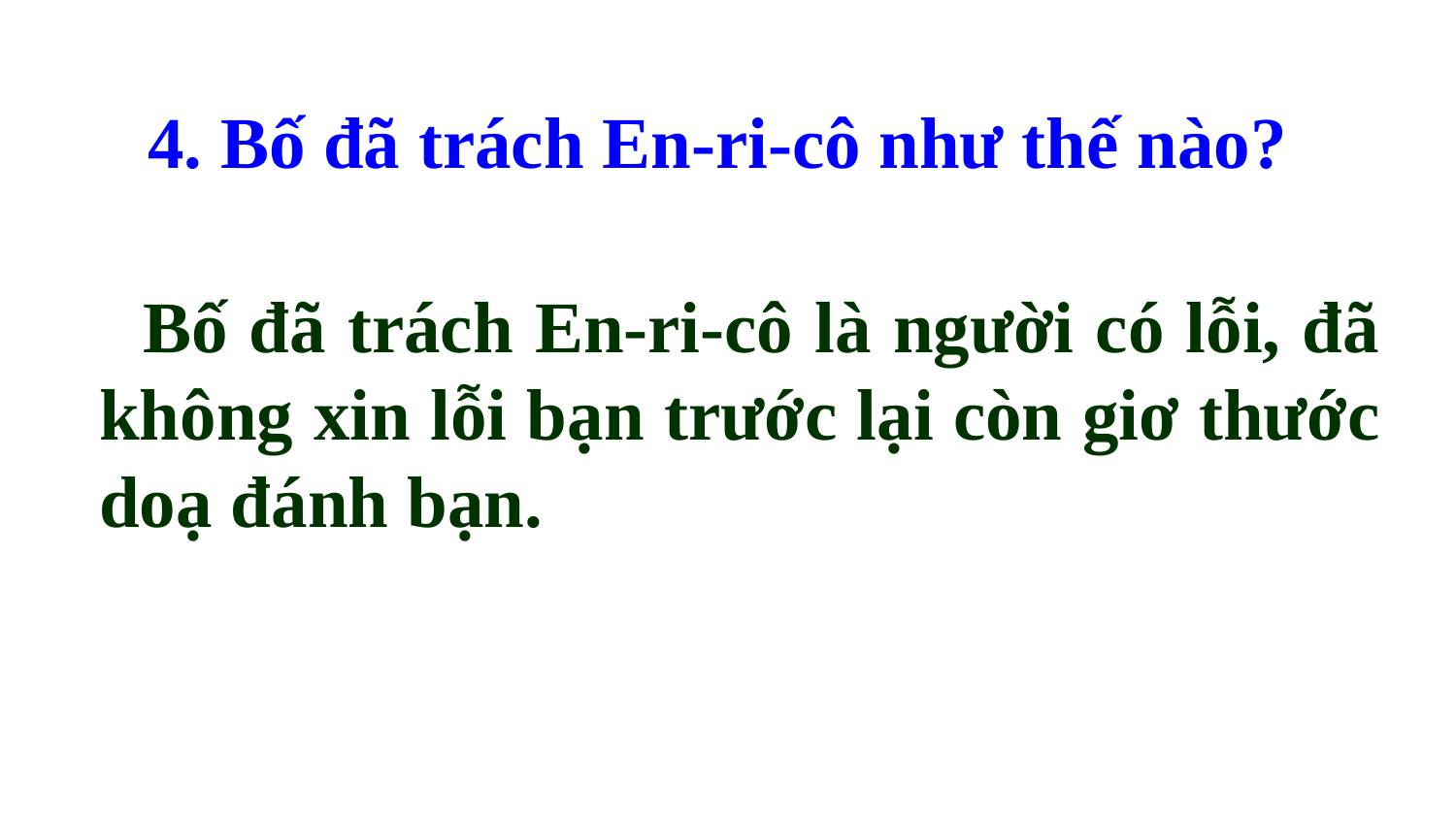

4. Bố đã trách En-ri-cô như thế nào?
  Bố đã trách En-ri-cô là người có lỗi, đã không xin lỗi bạn trước lại còn giơ thước doạ đánh bạn.